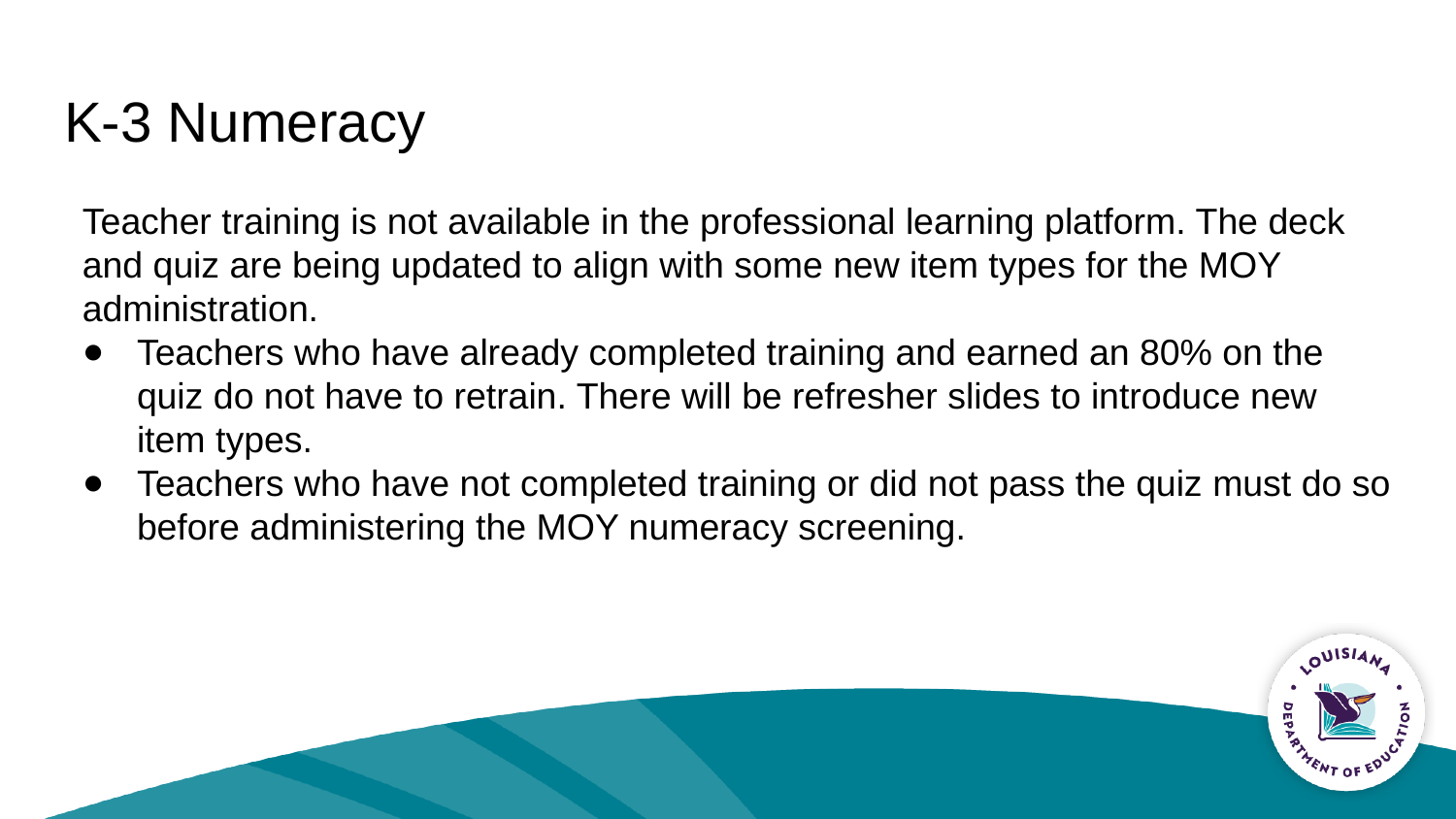

# K-3 Numeracy
Teacher training is not available in the professional learning platform. The deck and quiz are being updated to align with some new item types for the MOY administration.
Teachers who have already completed training and earned an 80% on the quiz do not have to retrain. There will be refresher slides to introduce new item types.
Teachers who have not completed training or did not pass the quiz must do so before administering the MOY numeracy screening.